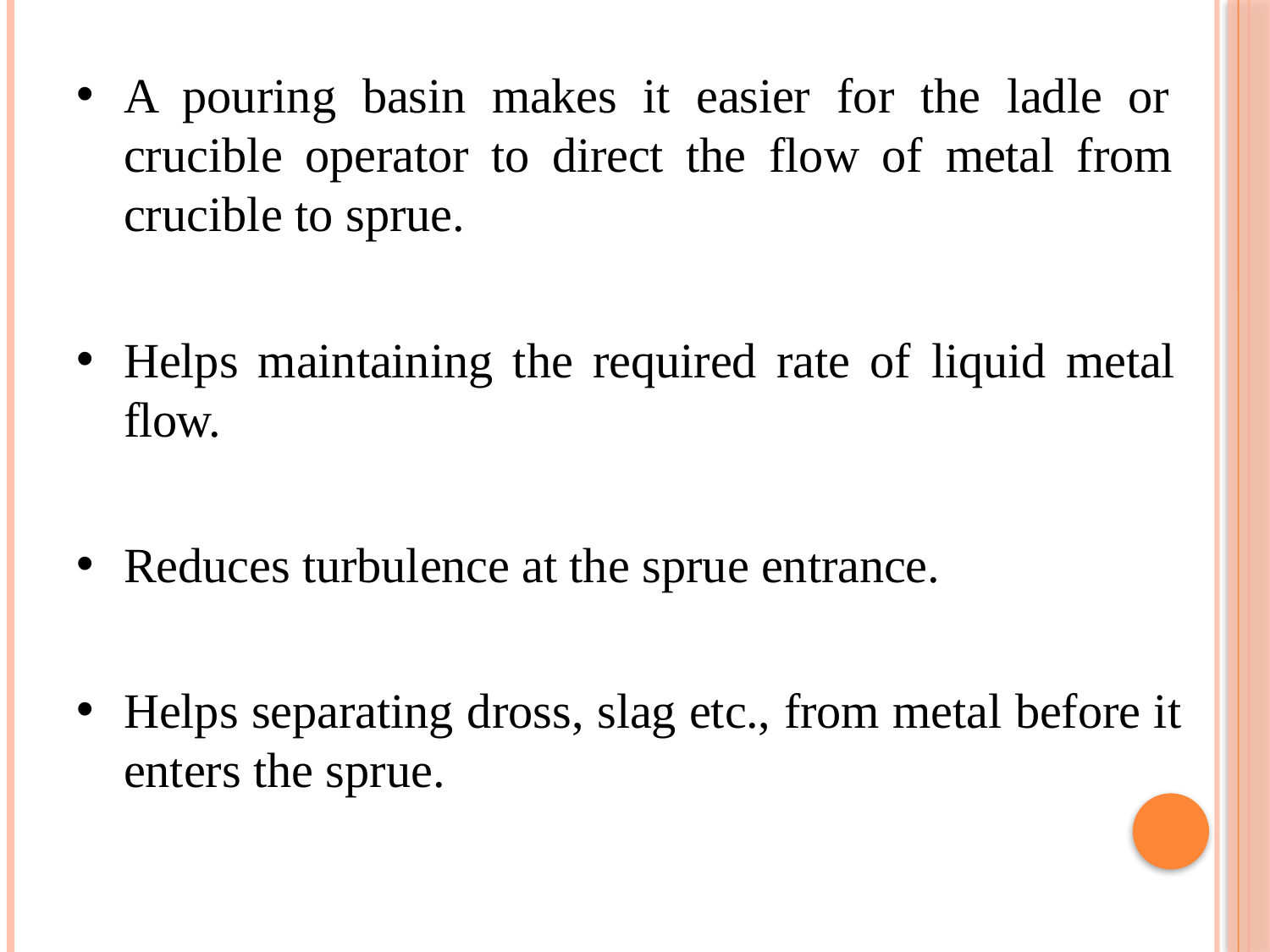

A pouring basin makes it easier for the ladle or  crucible operator to direct the flow of metal from  crucible to sprue.

Helps maintaining the required rate of liquid metal  flow.

Reduces turbulence at the sprue entrance.

Helps separating dross, slag etc., from metal before it  enters the sprue.